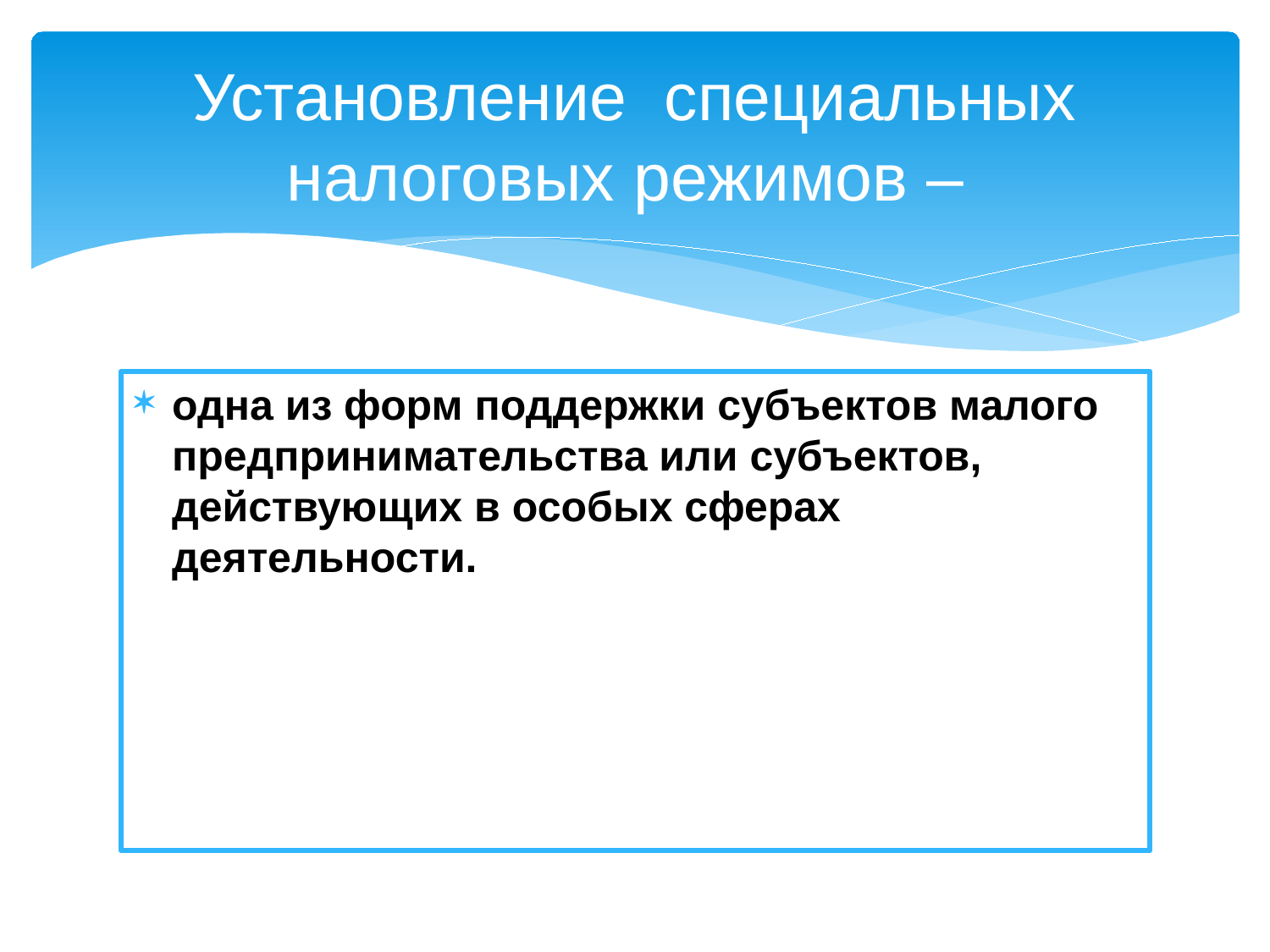

# Установление  специальных налоговых режимов –
одна из форм поддержки субъектов малого предпринимательства или субъектов, действующих в особых сферах деятельности.